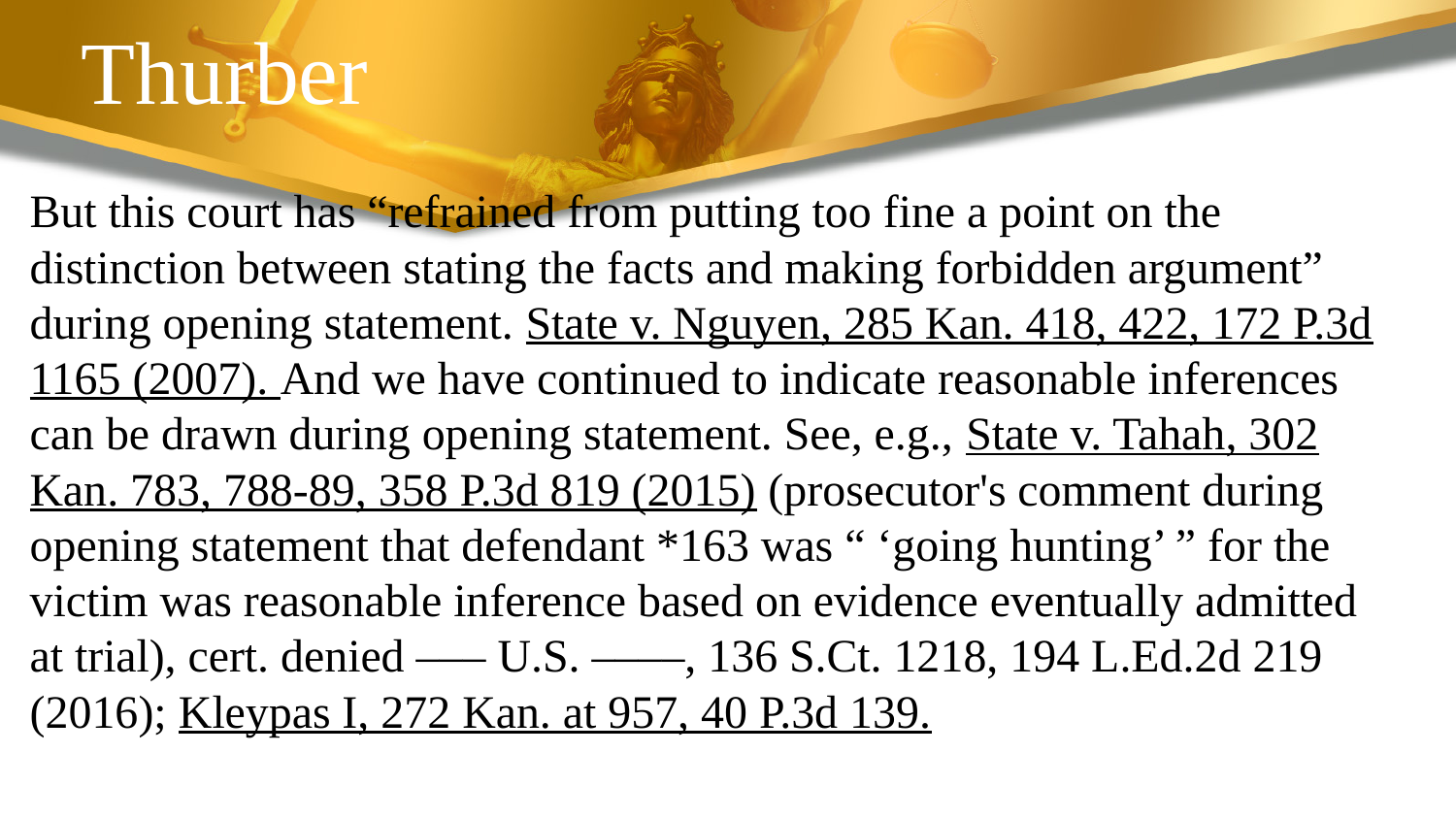

# Thurber
But this court has “refrained from putting too fine a point on the distinction between stating the facts and making forbidden argument” during opening statement. State v. Nguyen, 285 Kan. 418, 422, 172 P.3d 1165 (2007). And we have continued to indicate reasonable inferences can be drawn during opening statement. See, e.g., State v. Tahah, 302 Kan. 783, 788-89, 358 P.3d 819 (2015) (prosecutor's comment during opening statement that defendant *163 was “ ‘going hunting’ ” for the victim was reasonable inference based on evidence eventually admitted at trial), cert. denied ––– U.S. ––––, 136 S.Ct. 1218, 194 L.Ed.2d 219 (2016); Kleypas I, 272 Kan. at 957, 40 P.3d 139.